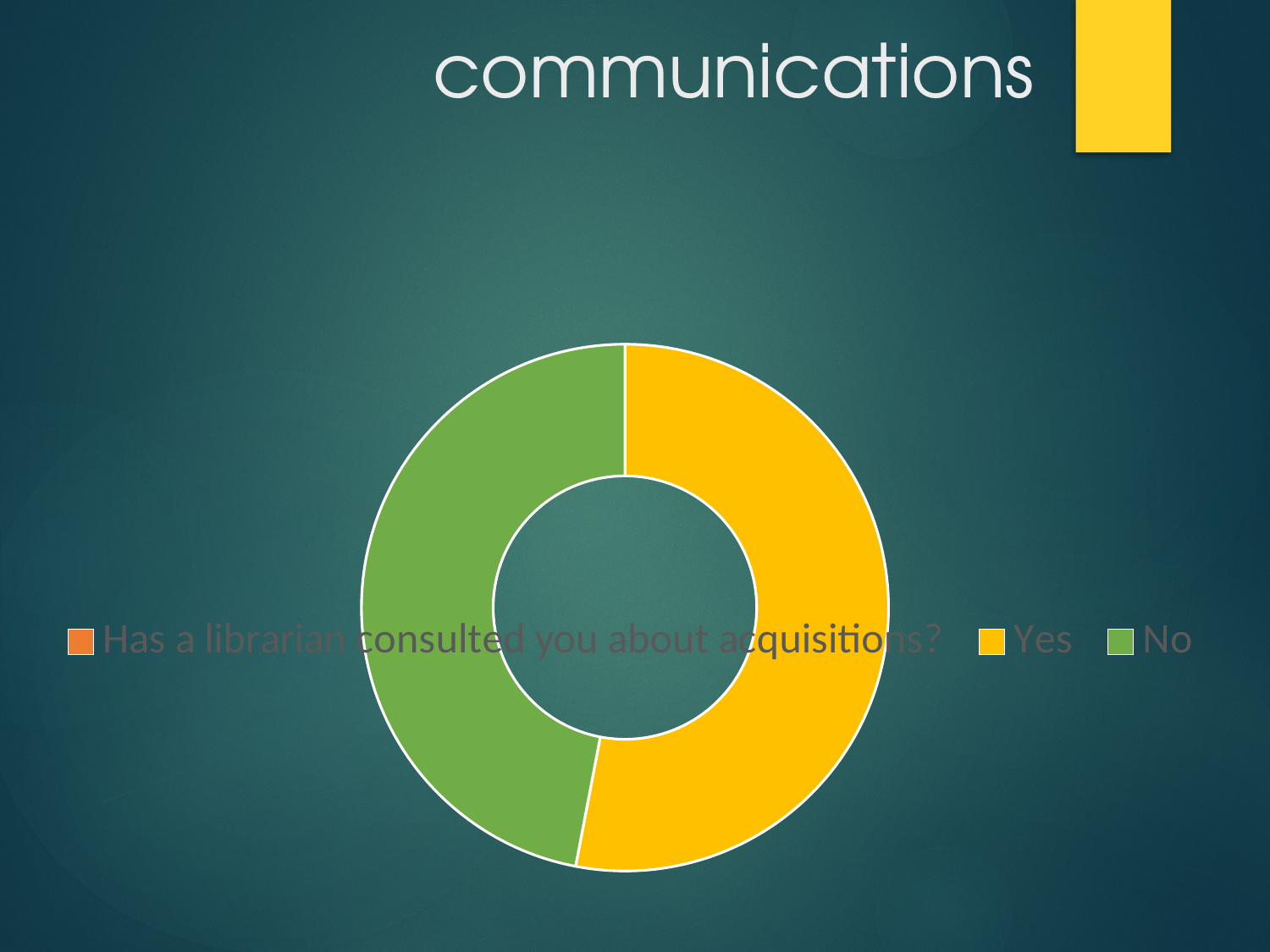

# communications

### Chart

| Category |  |
|---|---|
| Has a librarian consulted you about acquisitions? | None |
| Yes | 0.53 |
| No | 0.47 |